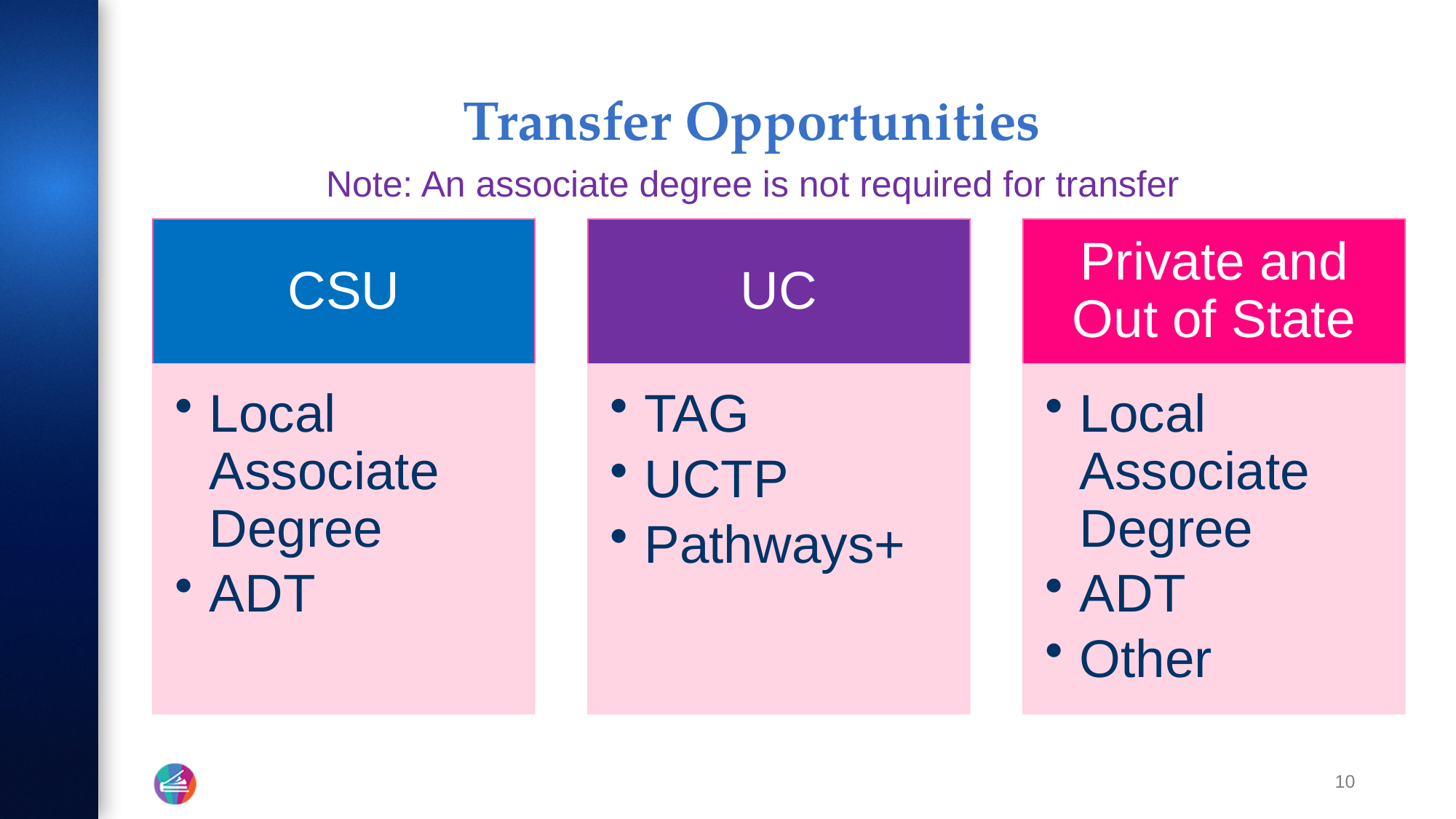

# Transfer Opportunities
Note: An associate degree is not required for transfer
CSU
Local Associate Degree
ADT
UC
TAG
UCTP
Pathways+
Private and Out of State
Local Associate Degree
ADT
Other
10